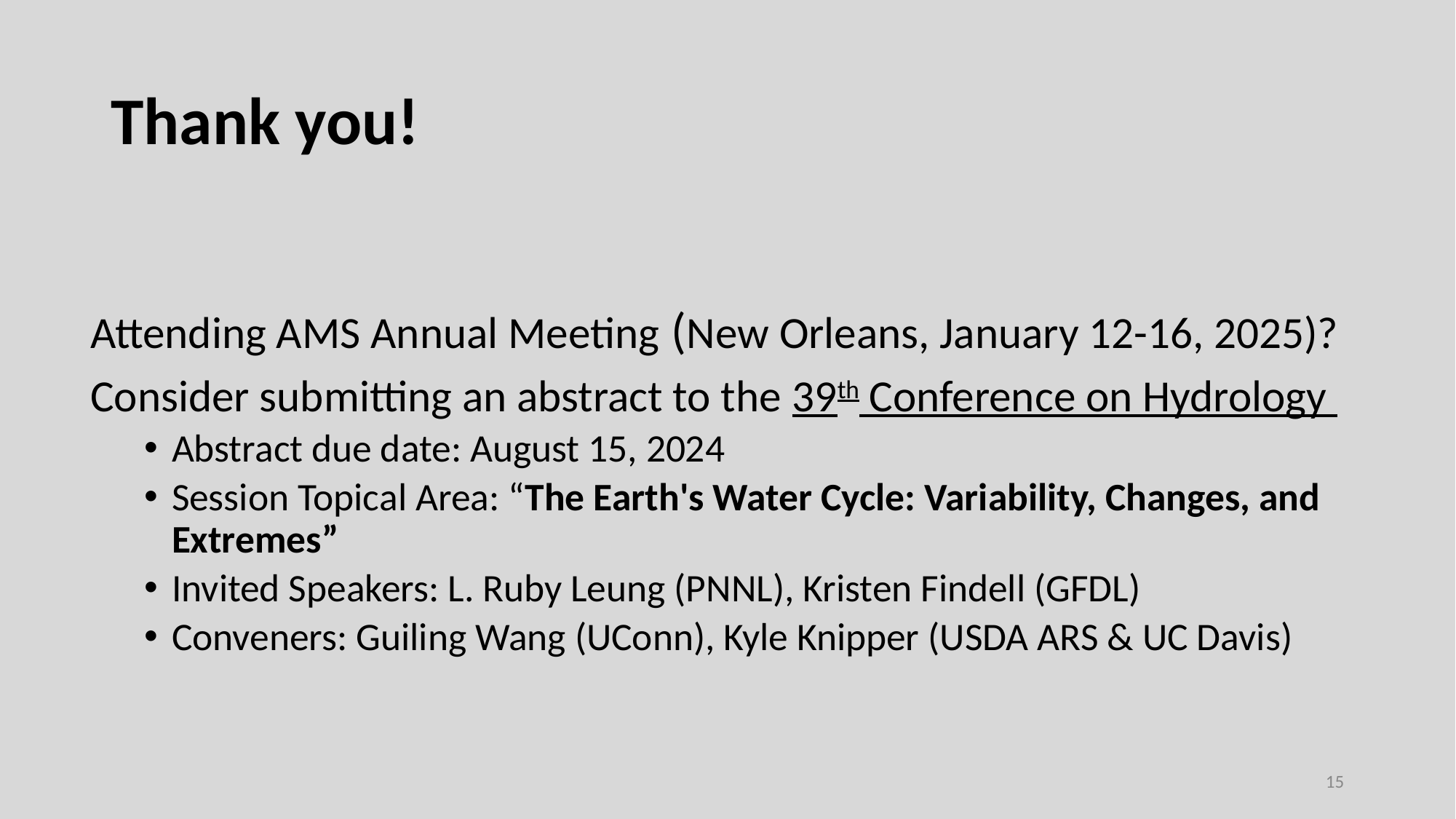

# Thank you!
Attending AMS Annual Meeting (New Orleans, January 12-16, 2025)?
Consider submitting an abstract to the 39th Conference on Hydrology
Abstract due date: August 15, 2024
Session Topical Area: “The Earth's Water Cycle: Variability, Changes, and Extremes”
Invited Speakers: L. Ruby Leung (PNNL), Kristen Findell (GFDL)
Conveners: Guiling Wang (UConn), Kyle Knipper (USDA ARS & UC Davis)

15